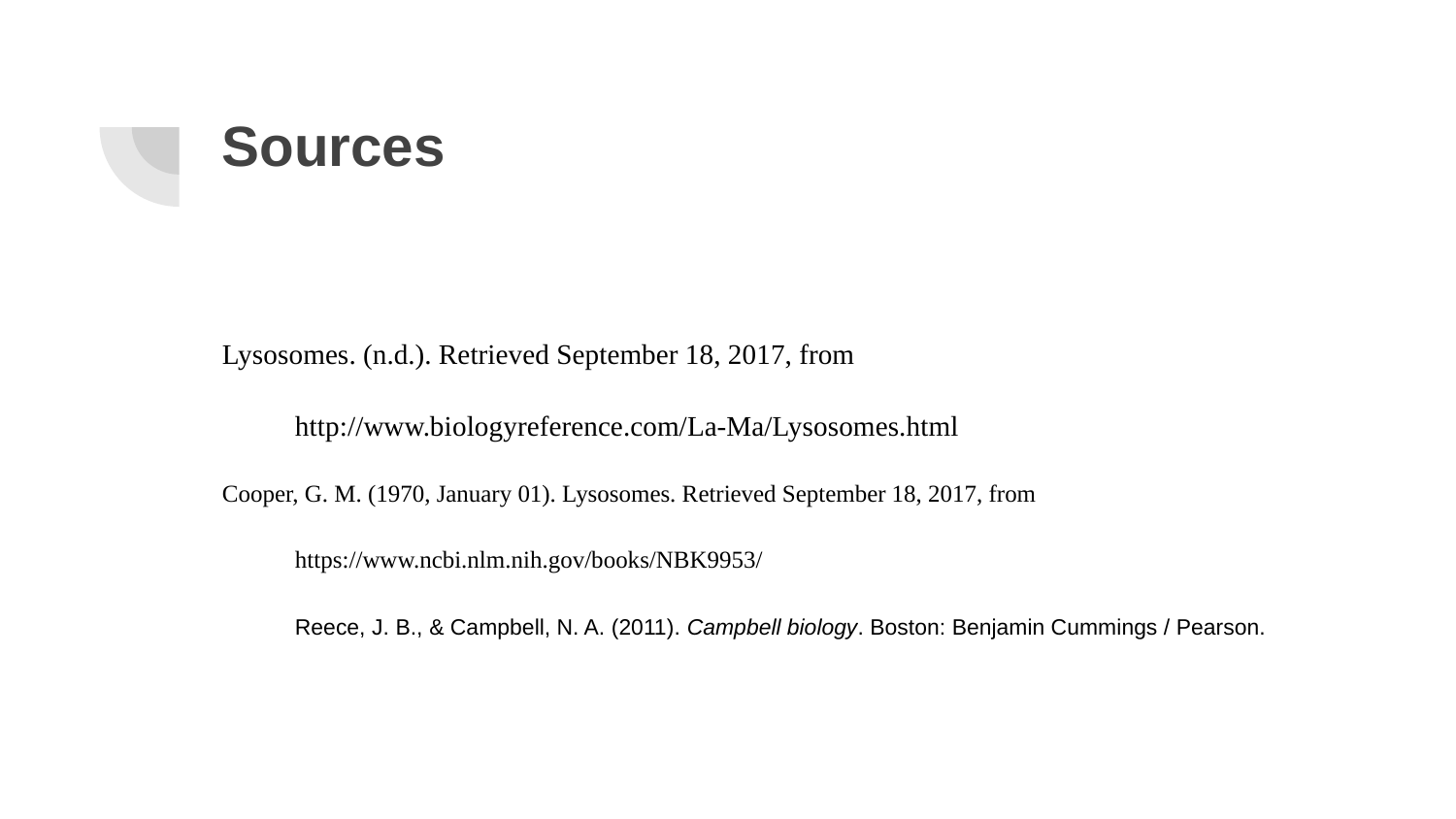

# Sources
Lysosomes. (n.d.). Retrieved September 18, 2017, from
http://www.biologyreference.com/La-Ma/Lysosomes.html
Cooper, G. M. (1970, January 01). Lysosomes. Retrieved September 18, 2017, from
https://www.ncbi.nlm.nih.gov/books/NBK9953/
Reece, J. B., & Campbell, N. A. (2011). Campbell biology. Boston: Benjamin Cummings / Pearson.